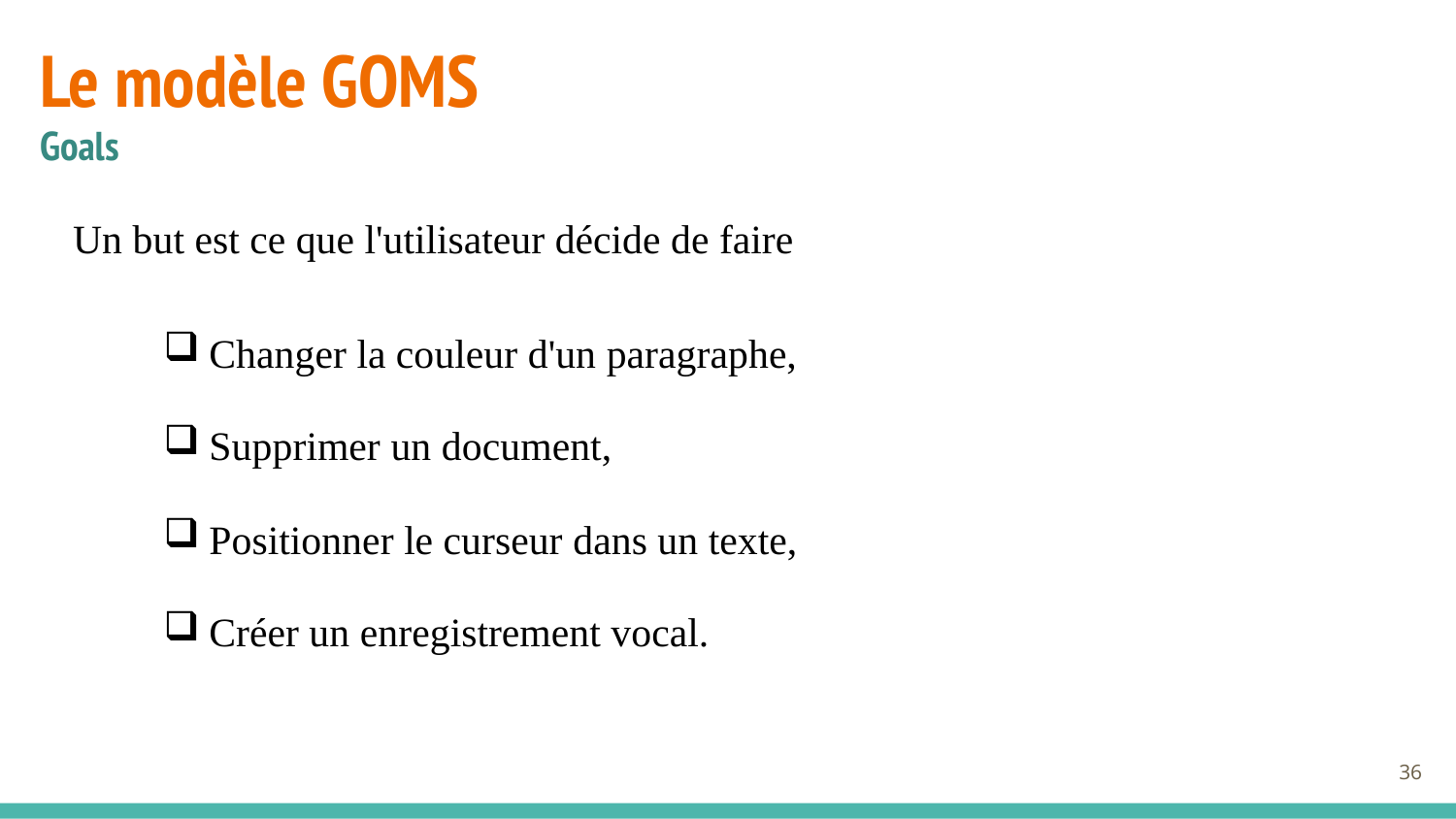

Le modèle GOMS
Goals
Un but est ce que l'utilisateur décide de faire

Changer la couleur d'un paragraphe,
Supprimer un document,
Positionner le curseur dans un texte,
Créer un enregistrement vocal.

36